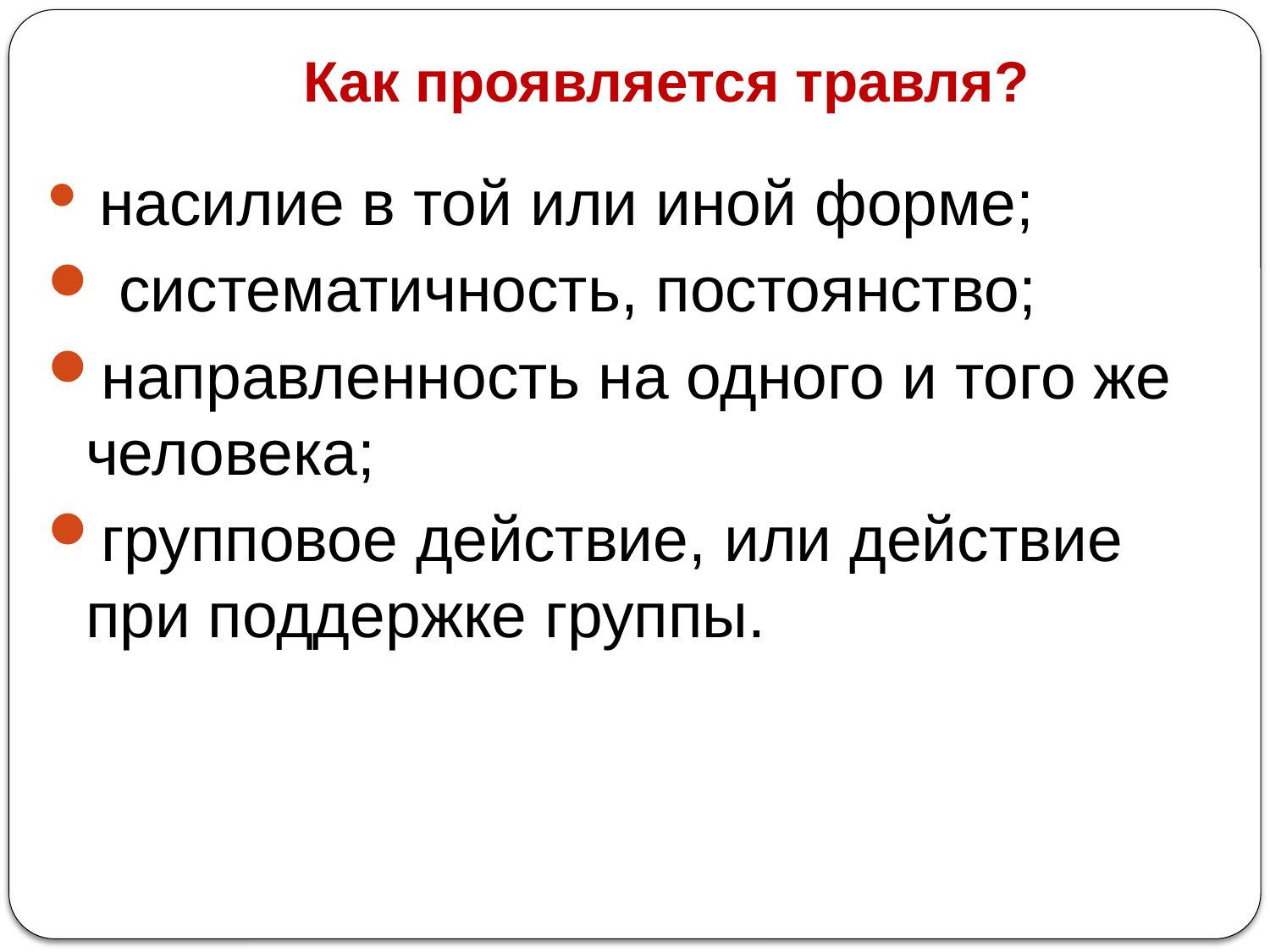

# Как проявляется травля?
 насилие в той или иной форме;
 систематичность, постоянство;
направленность на одного и того же человека;
групповое действие, или действие при поддержке группы.